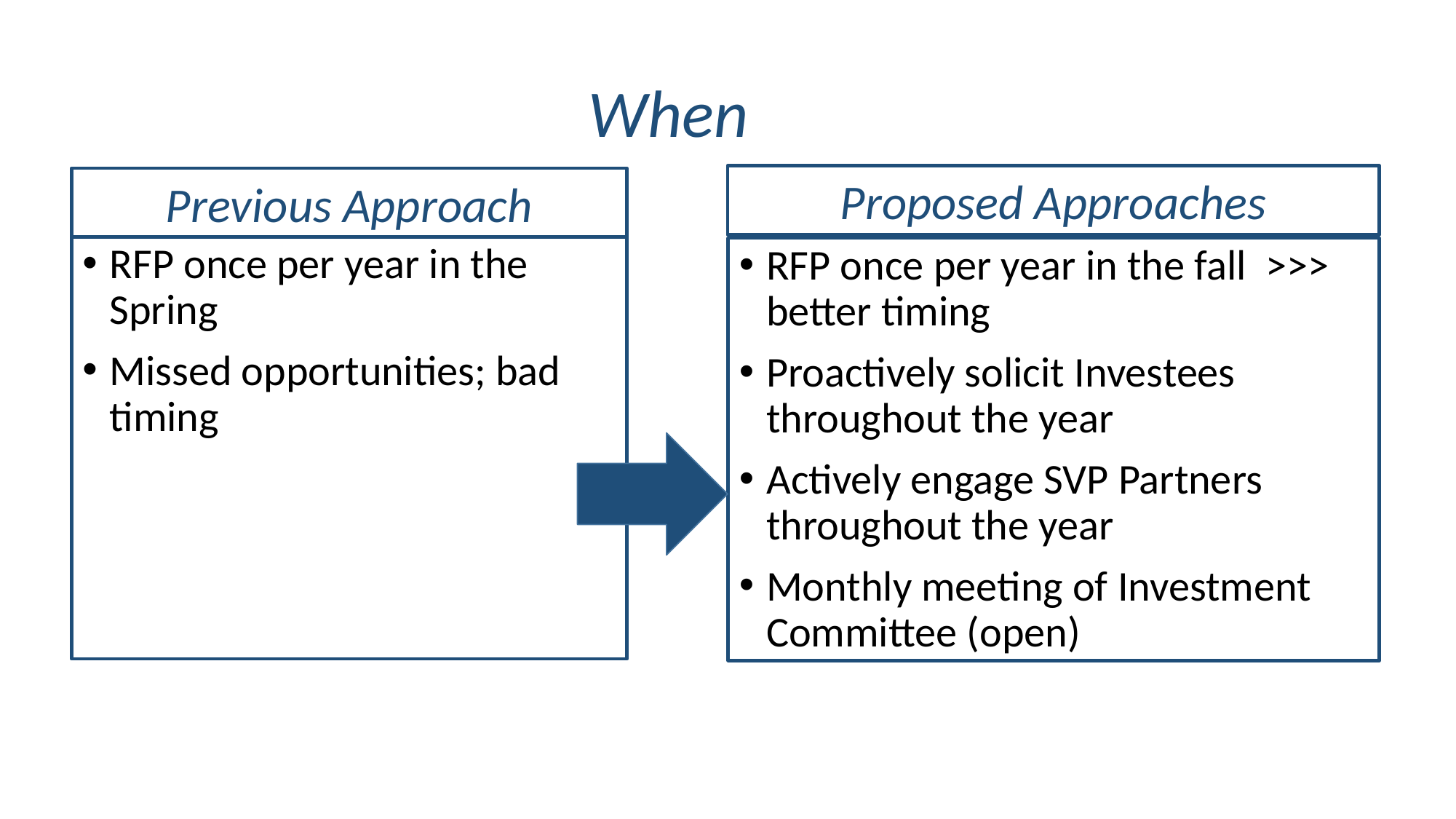

When
Proposed Approaches
Previous Approach
RFP once per year in the Spring
Missed opportunities; bad timing

RFP once per year in the fall  >>>  better timing
Proactively solicit Investees throughout the year
Actively engage SVP Partners throughout the year
Monthly meeting of Investment Committee (open)